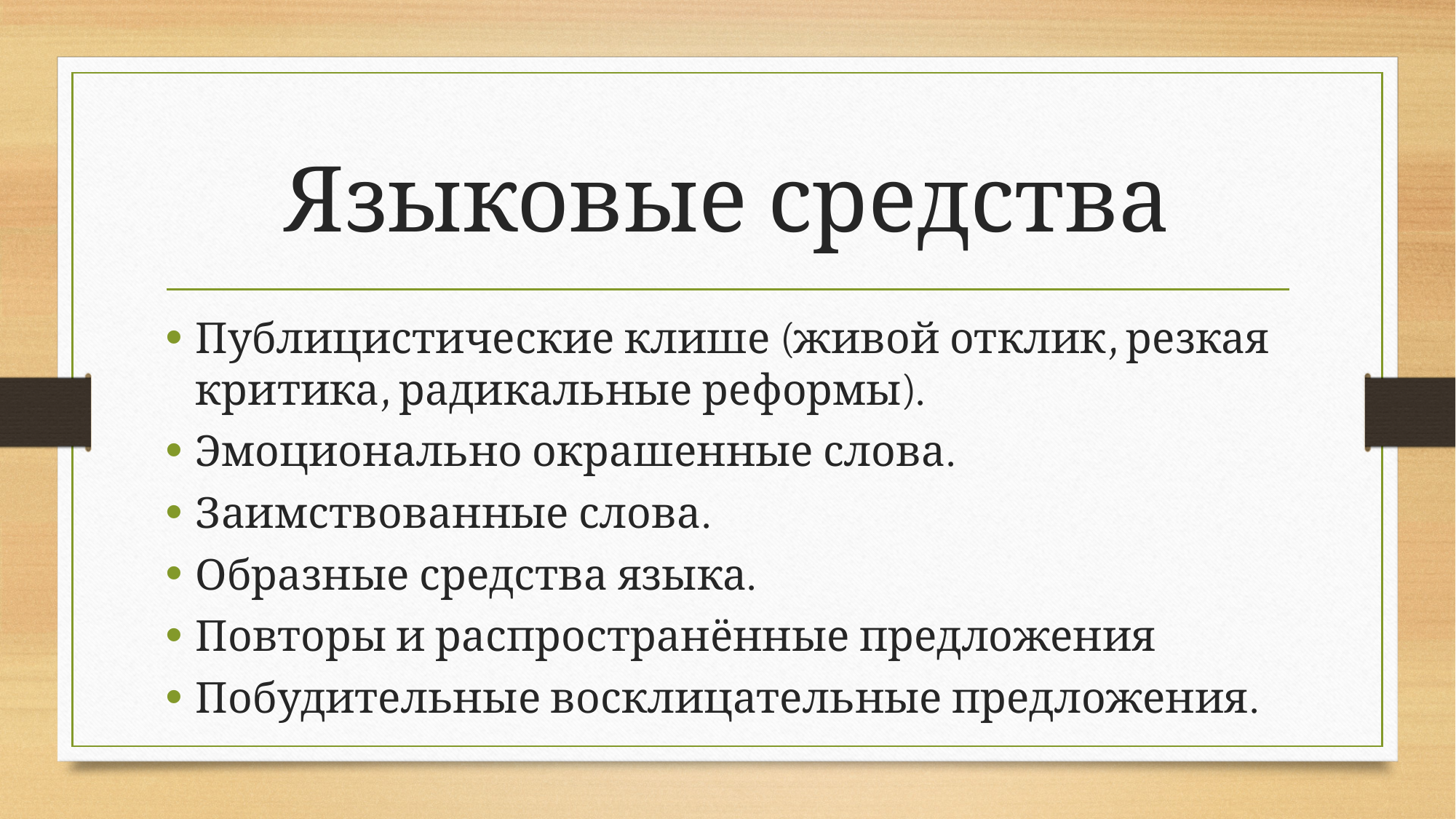

# Языковые средства
Публицистические клише (живой отклик, резкая критика, радикальные реформы).
Эмоционально окрашенные слова.
Заимствованные слова.
Образные средства языка.
Повторы и распространённые предложения
Побудительные восклицательные предложения.